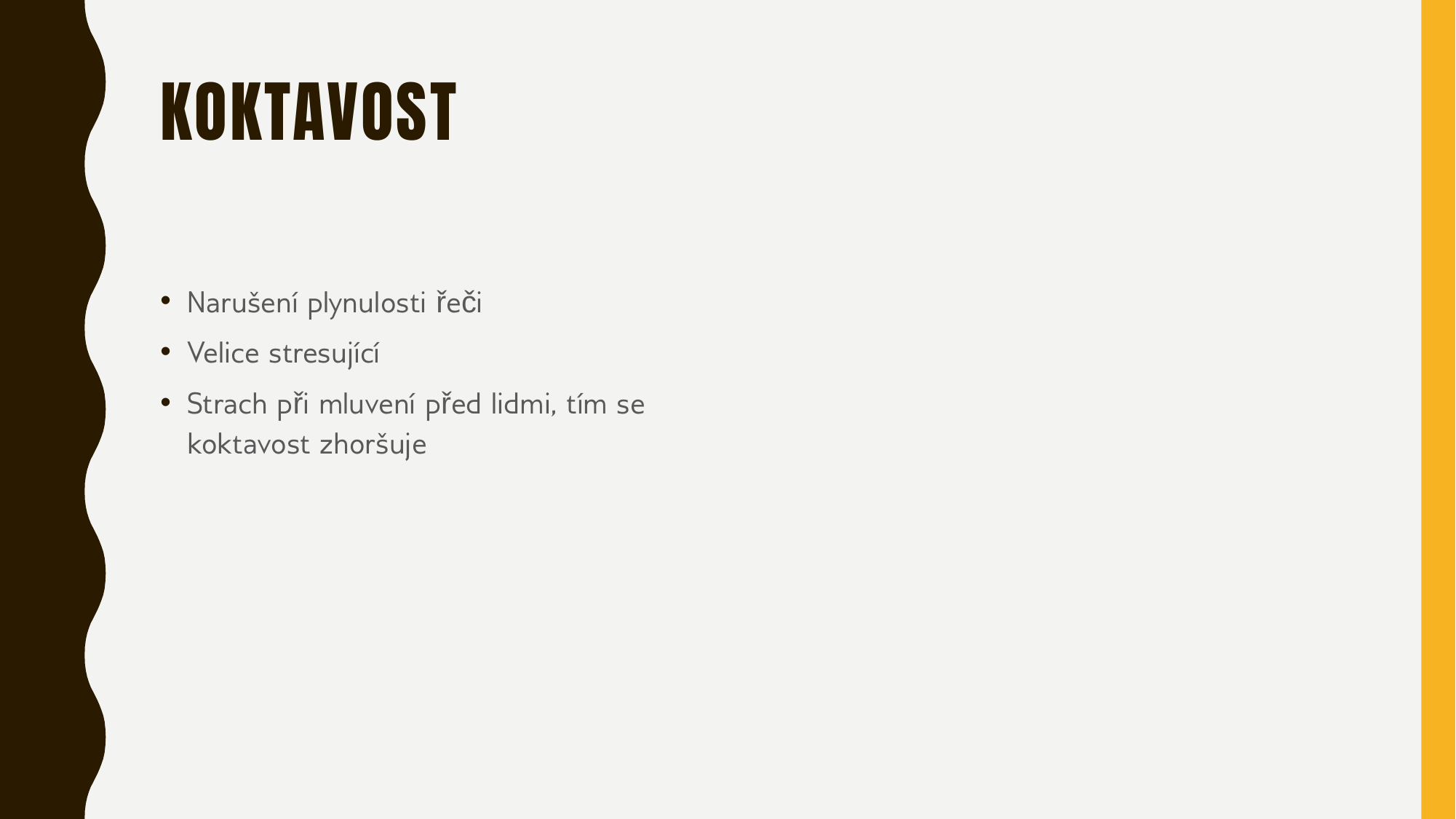

# Koktavost
Narušení plynulosti řeči
Velice stresující
Strach při mluvení před lidmi, tím se koktavost zhoršuje